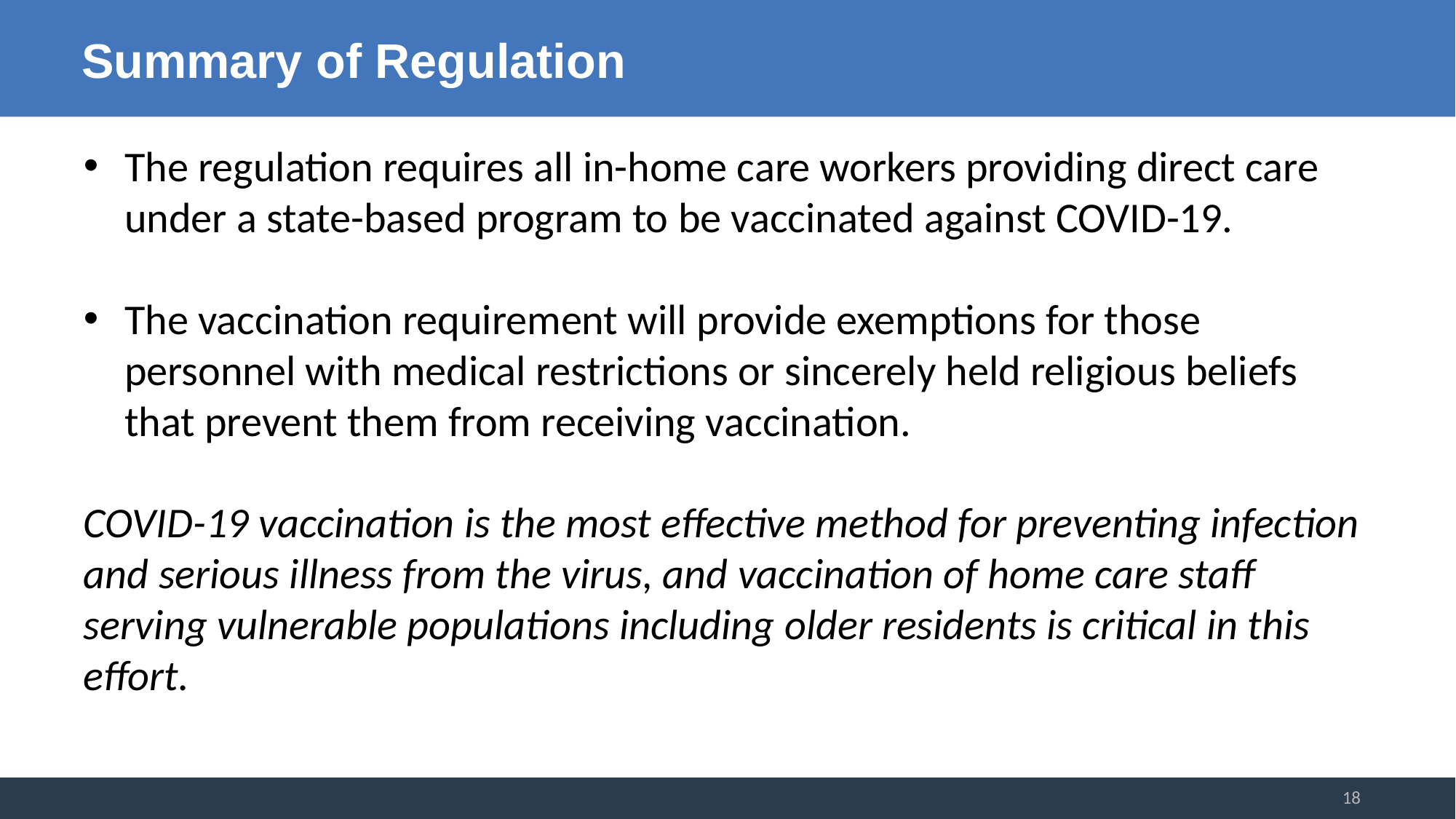

# Summary of Regulation
The regulation requires all in-home care workers providing direct care under a state-based program to be vaccinated against COVID-19.

The vaccination requirement will provide exemptions for those personnel with medical restrictions or sincerely held religious beliefs that prevent them from receiving vaccination.

COVID-19 vaccination is the most effective method for preventing infection and serious illness from the virus, and vaccination of home care staff serving vulnerable populations including older residents is critical in this effort.

18